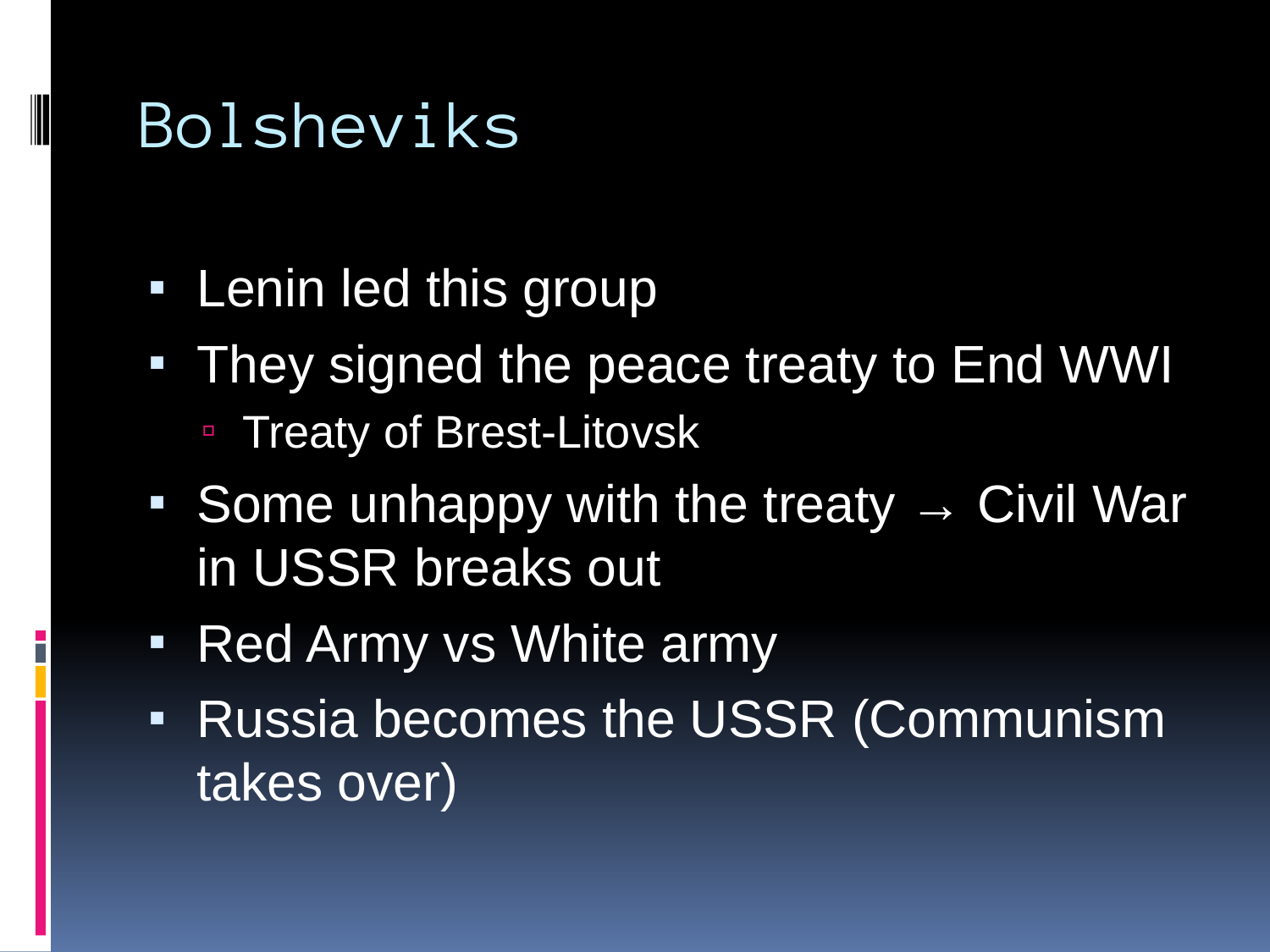

# Bolsheviks
Lenin led this group
They signed the peace treaty to End WWI
Treaty of Brest-Litovsk
Some unhappy with the treaty → Civil War in USSR breaks out
Red Army vs White army
Russia becomes the USSR (Communism takes over)